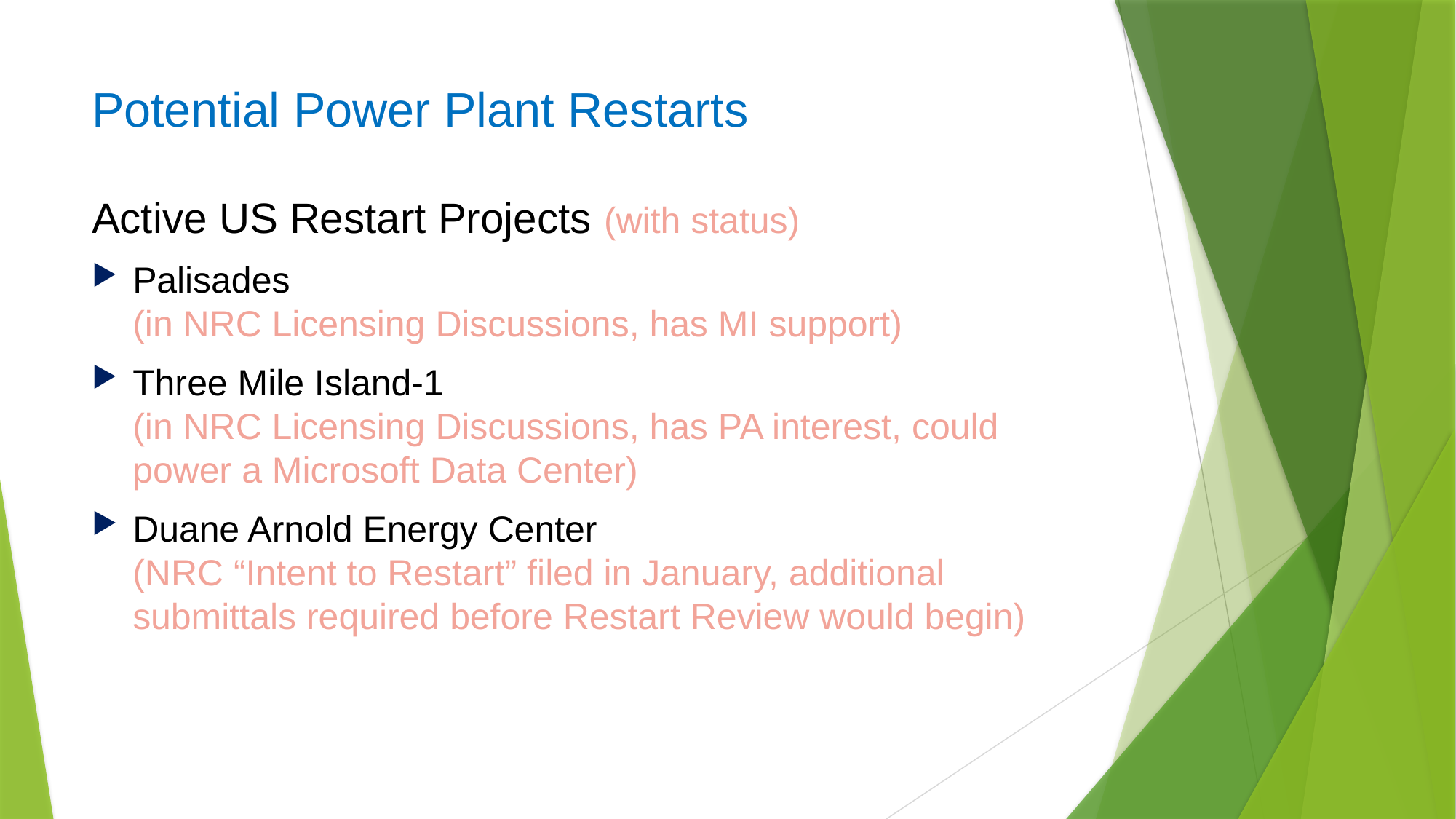

# Potential Power Plant Restarts
Active US Restart Projects (with status)
Palisades
(in NRC Licensing Discussions, has MI support)
Three Mile Island-1
(in NRC Licensing Discussions, has PA interest, could power a Microsoft Data Center)
Duane Arnold Energy Center
(NRC “Intent to Restart” filed in January, additional submittals required before Restart Review would begin)